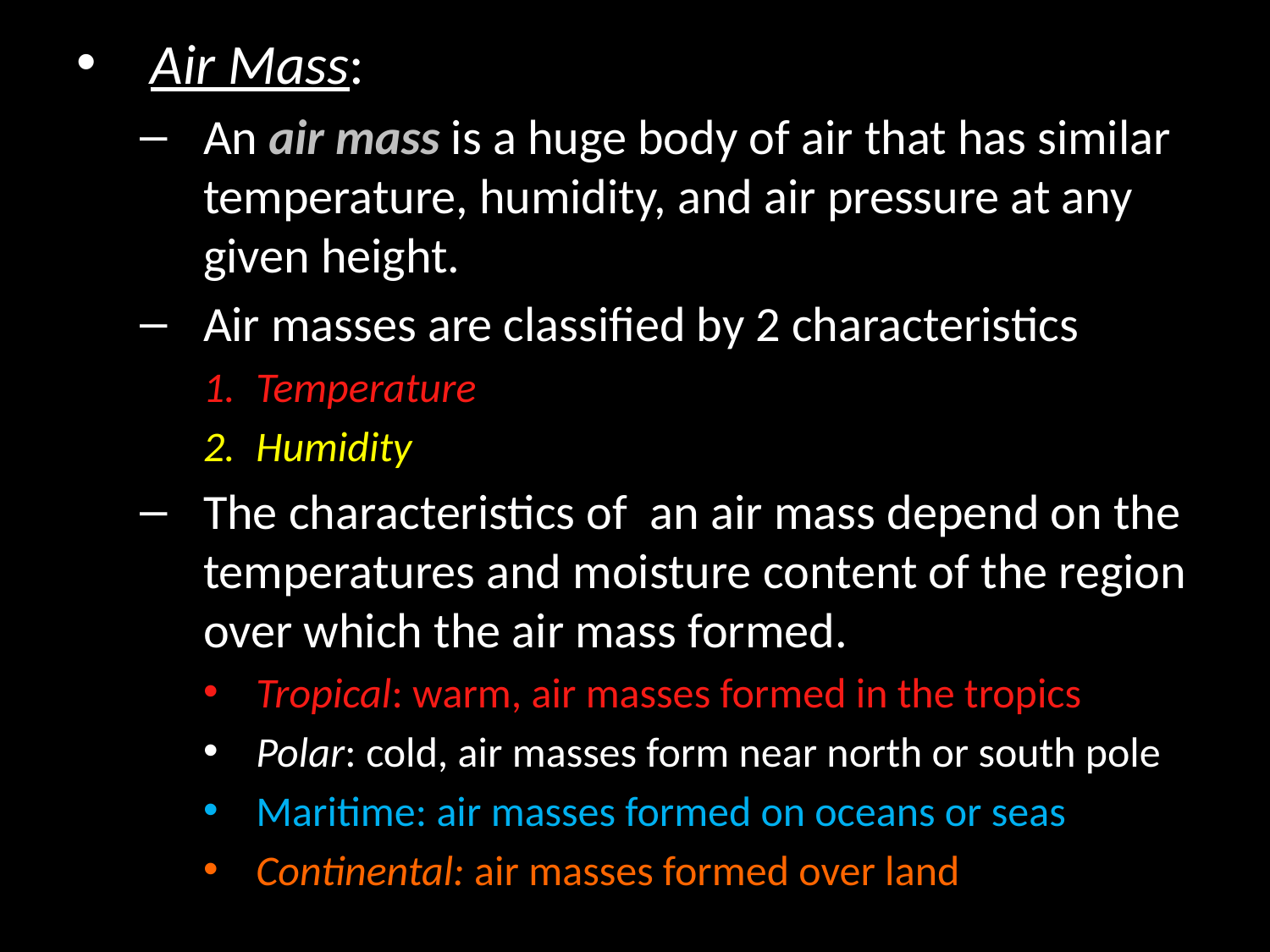

Air Mass:
An air mass is a huge body of air that has similar temperature, humidity, and air pressure at any given height.
Air masses are classified by 2 characteristics
Temperature
Humidity
The characteristics of  an air mass depend on the temperatures and moisture content of the region over which the air mass formed.
Tropical: warm, air masses formed in the tropics
Polar: cold, air masses form near north or south pole
Maritime: air masses formed on oceans or seas
Continental: air masses formed over land